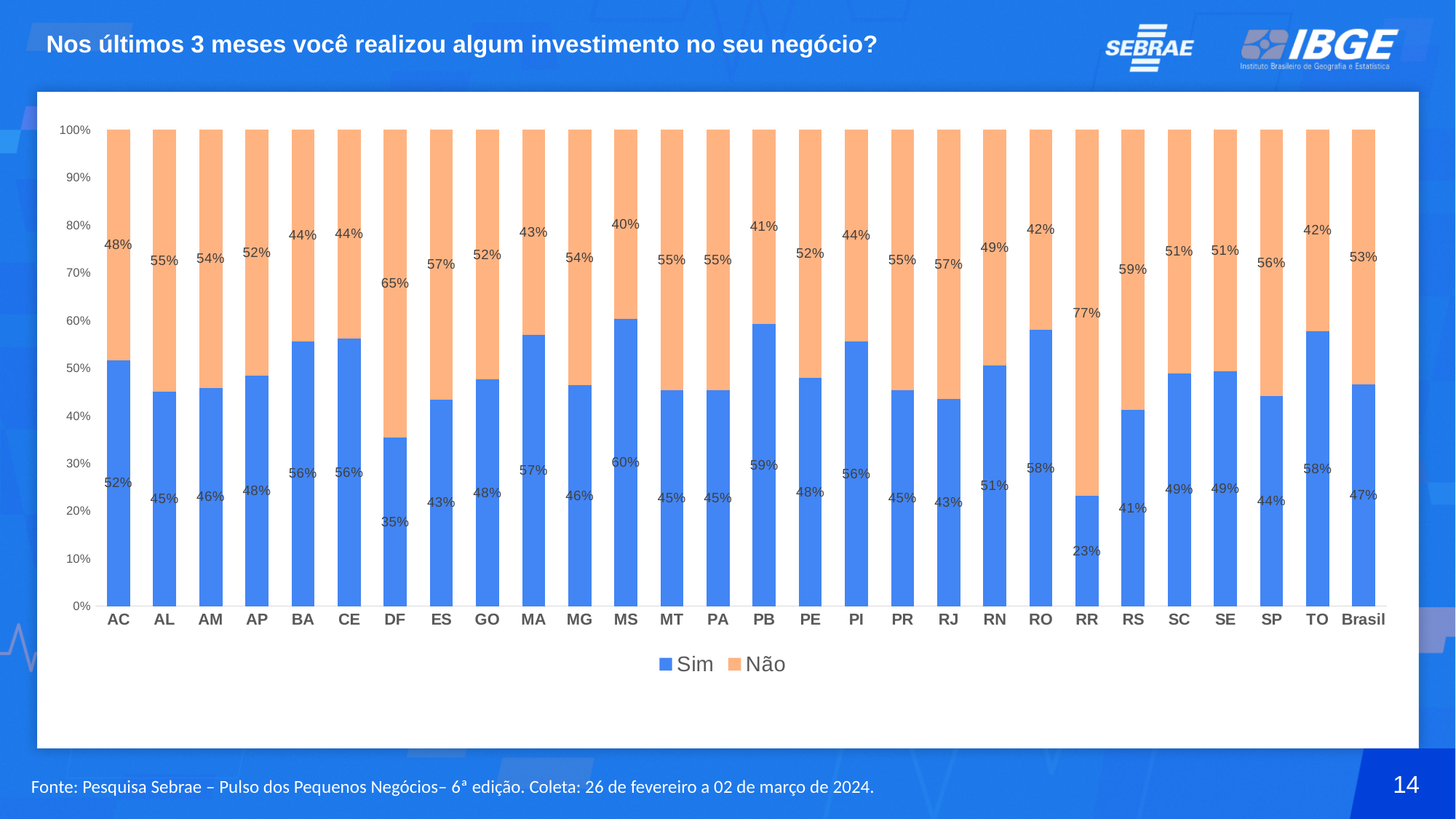

# Nos últimos 3 meses você realizou algum investimento no seu negócio?

### Chart

| Category | Sim | Não |
|---|---|---|
| AC | 0.5161290322580645 | 0.4838709677419355 |
| AL | 0.45 | 0.55 |
| AM | 0.45833333333333326 | 0.5416666666666666 |
| AP | 0.4838709677419355 | 0.5161290322580645 |
| BA | 0.555984555984556 | 0.444015444015444 |
| CE | 0.5614035087719298 | 0.43859649122807015 |
| DF | 0.35374149659863946 | 0.6462585034013606 |
| ES | 0.4338235294117647 | 0.5661764705882353 |
| GO | 0.47528517110266155 | 0.5247148288973384 |
| MA | 0.5692307692307692 | 0.4307692307692308 |
| MG | 0.4630225080385852 | 0.5369774919614148 |
| MS | 0.6020408163265306 | 0.39795918367346933 |
| MT | 0.452991452991453 | 0.5470085470085471 |
| PA | 0.4533333333333333 | 0.5466666666666666 |
| PB | 0.5913978494623656 | 0.4086021505376344 |
| PE | 0.4789915966386555 | 0.5210084033613446 |
| PI | 0.5555555555555556 | 0.4444444444444444 |
| PR | 0.452970297029703 | 0.5470297029702971 |
| RJ | 0.4349514563106796 | 0.5650485436893203 |
| RN | 0.5056179775280899 | 0.4943820224719101 |
| RO | 0.58 | 0.42 |
| RR | 0.23076923076923075 | 0.7692307692307694 |
| RS | 0.4117647058823529 | 0.5882352941176471 |
| SC | 0.4886731391585761 | 0.511326860841424 |
| SE | 0.4935064935064935 | 0.5064935064935064 |
| SP | 0.4415262636273538 | 0.5584737363726462 |
| TO | 0.5769230769230769 | 0.4230769230769231 |
| Brasil | 0.4652052376048257 | 0.5347947623951743 |
14
Fonte: Pesquisa Sebrae – Pulso dos Pequenos Negócios– 6ª edição. Coleta: 26 de fevereiro a 02 de março de 2024.